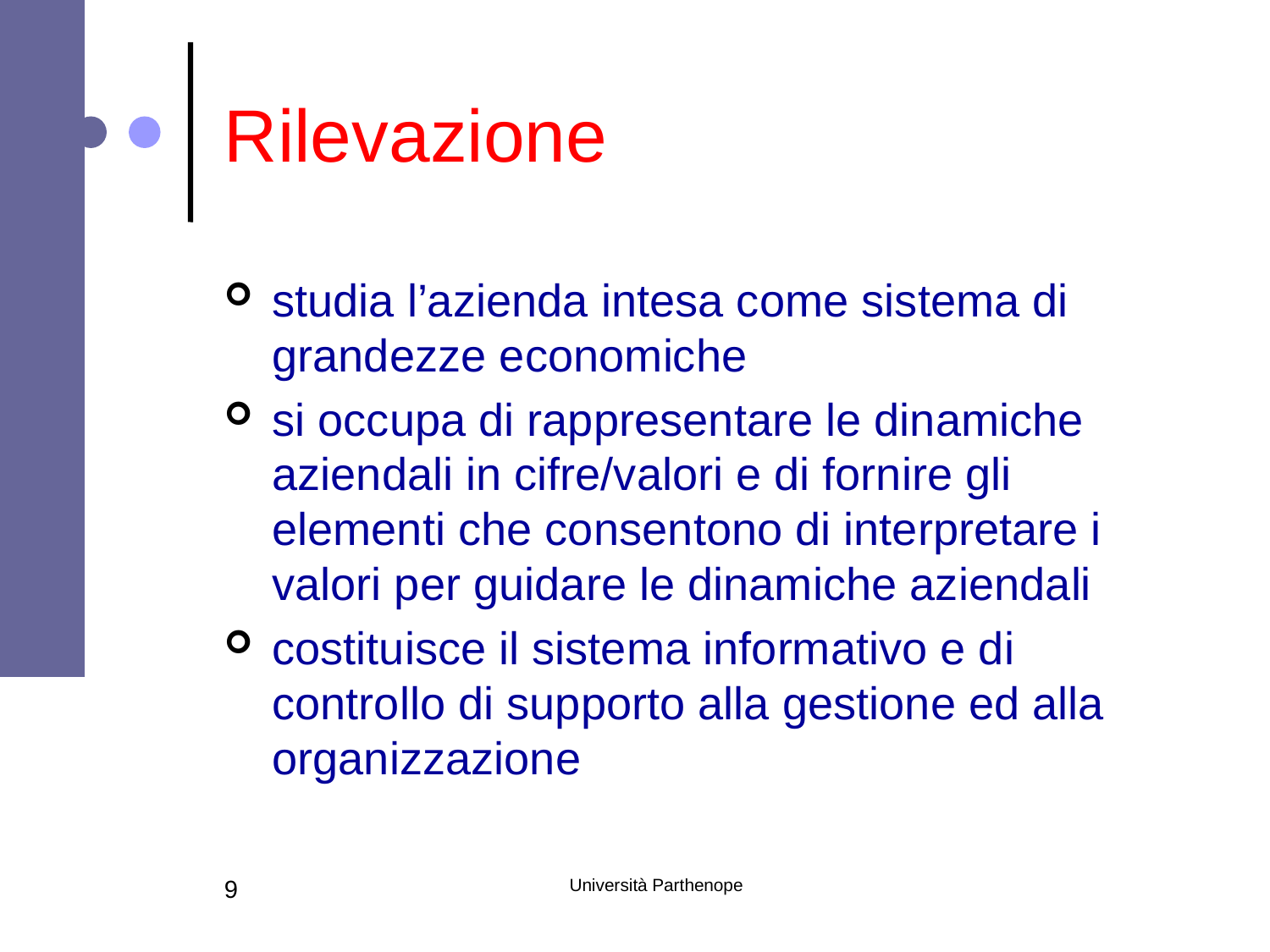

# Rilevazione
studia l’azienda intesa come sistema di grandezze economiche
si occupa di rappresentare le dinamiche aziendali in cifre/valori e di fornire gli elementi che consentono di interpretare i valori per guidare le dinamiche aziendali
costituisce il sistema informativo e di controllo di supporto alla gestione ed alla organizzazione
9
Università Parthenope